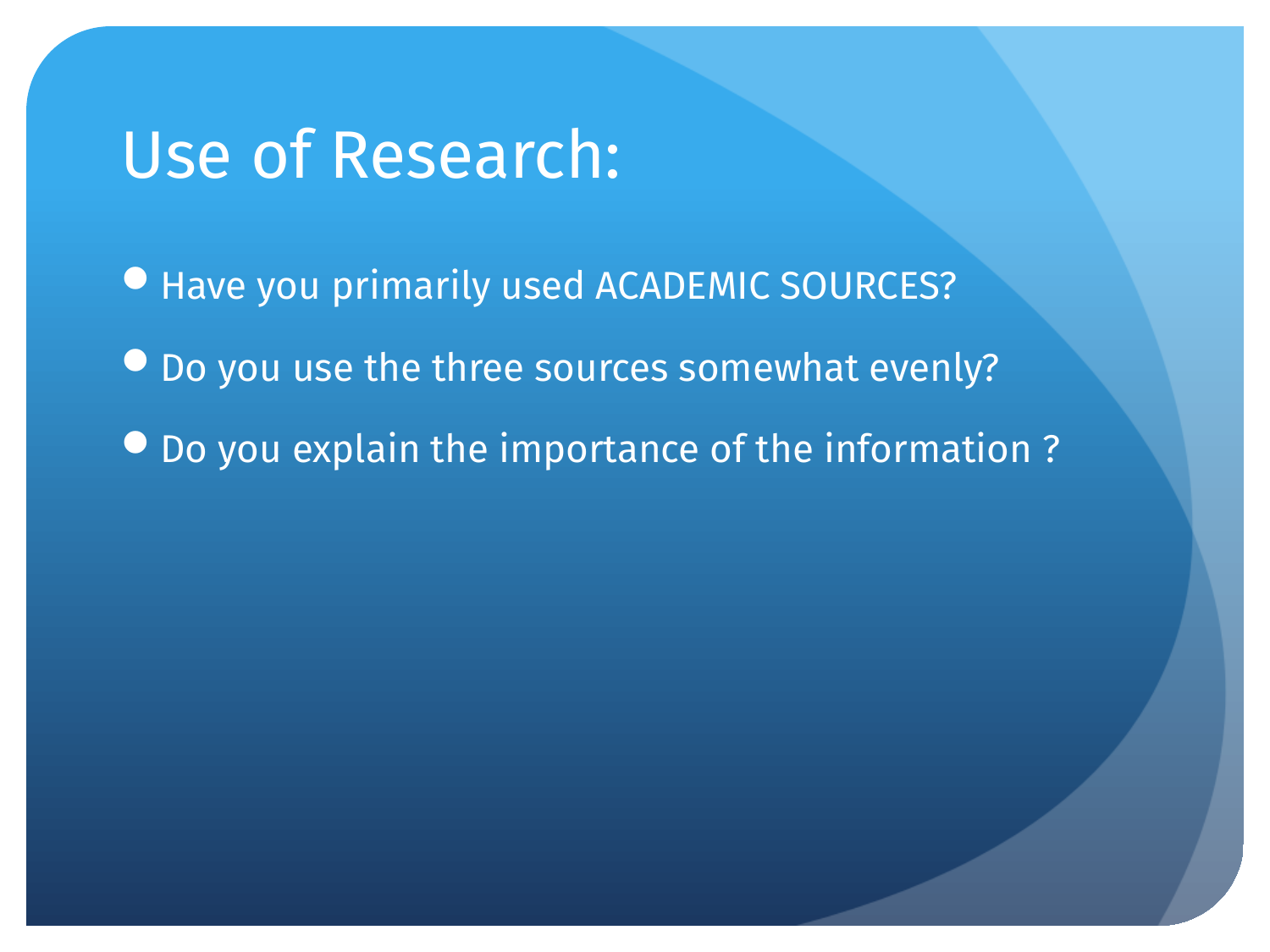

# Use of Research:
Have you primarily used ACADEMIC SOURCES?
Do you use the three sources somewhat evenly?
Do you explain the importance of the information ?